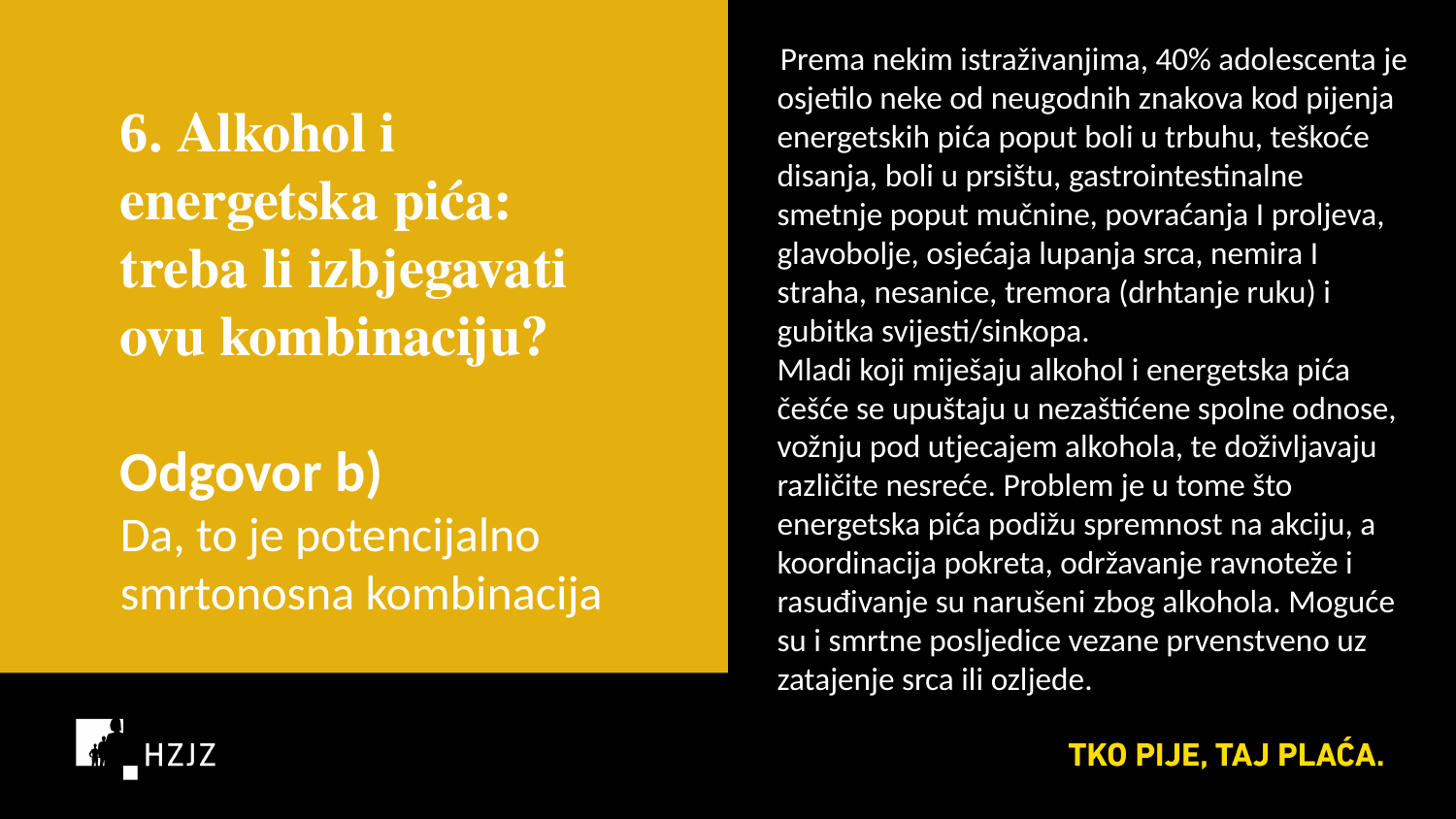

Prema nekim istraživanjima, 40% adolescenta je osjetilo neke od neugodnih znakova kod pijenja energetskih pića poput boli u trbuhu, teškoće disanja, boli u prsištu, gastrointestinalne smetnje poput mučnine, povraćanja I proljeva, glavobolje, osjećaja lupanja srca, nemira I straha, nesanice, tremora (drhtanje ruku) i gubitka svijesti/sinkopa.
Mladi koji miješaju alkohol i energetska pića češće se upuštaju u nezaštićene spolne odnose, vožnju pod utjecajem alkohola, te doživljavaju različite nesreće. Problem je u tome što energetska pića podižu spremnost na akciju, a koordinacija pokreta, održavanje ravnoteže i rasuđivanje su narušeni zbog alkohola. Moguće su i smrtne posljedice vezane prvenstveno uz zatajenje srca ili ozljede.
6. Alkohol i energetska pića: treba li izbjegavati ovu kombinaciju?

Odgovor b)
Da, to je potencijalno smrtonosna kombinacija